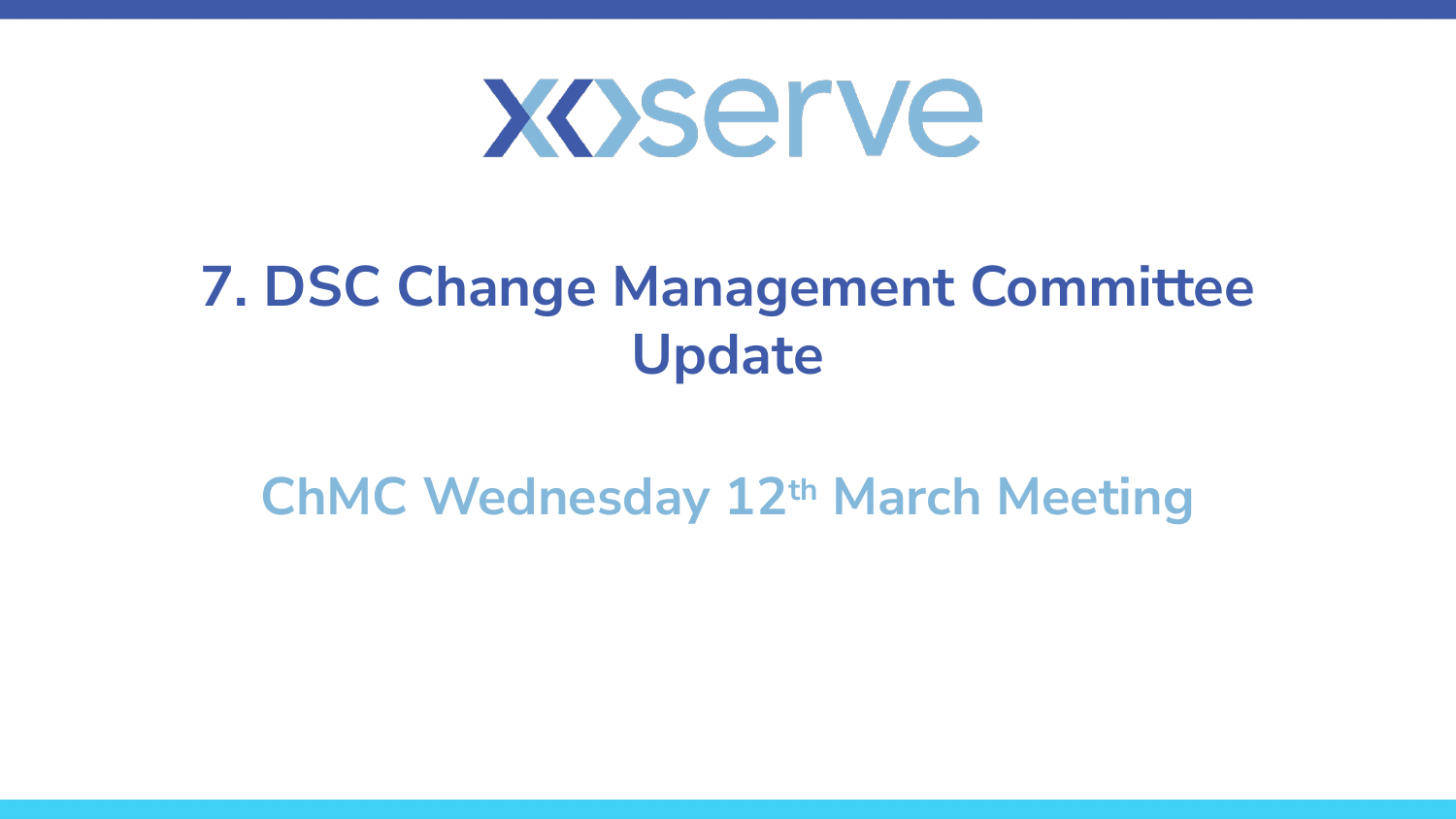

# 7. DSC Change Management Committee Update

ChMC Wednesday 12th March Meeting